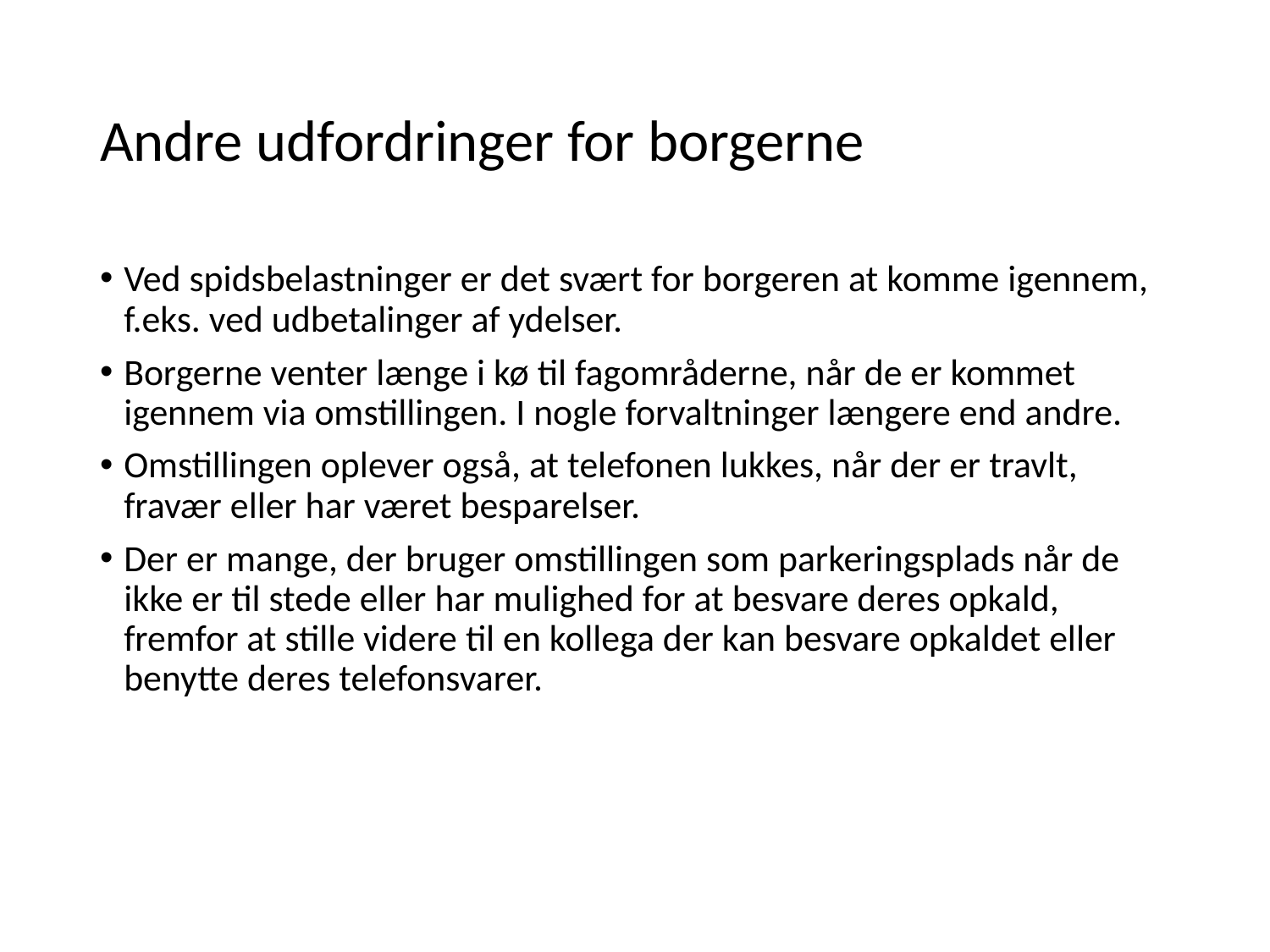

# Andre udfordringer for borgerne
Ved spidsbelastninger er det svært for borgeren at komme igennem, f.eks. ved udbetalinger af ydelser.
Borgerne venter længe i kø til fagområderne, når de er kommet igennem via omstillingen. I nogle forvaltninger længere end andre.
Omstillingen oplever også, at telefonen lukkes, når der er travlt, fravær eller har været besparelser.
Der er mange, der bruger omstillingen som parkeringsplads når de ikke er til stede eller har mulighed for at besvare deres opkald, fremfor at stille videre til en kollega der kan besvare opkaldet eller benytte deres telefonsvarer.